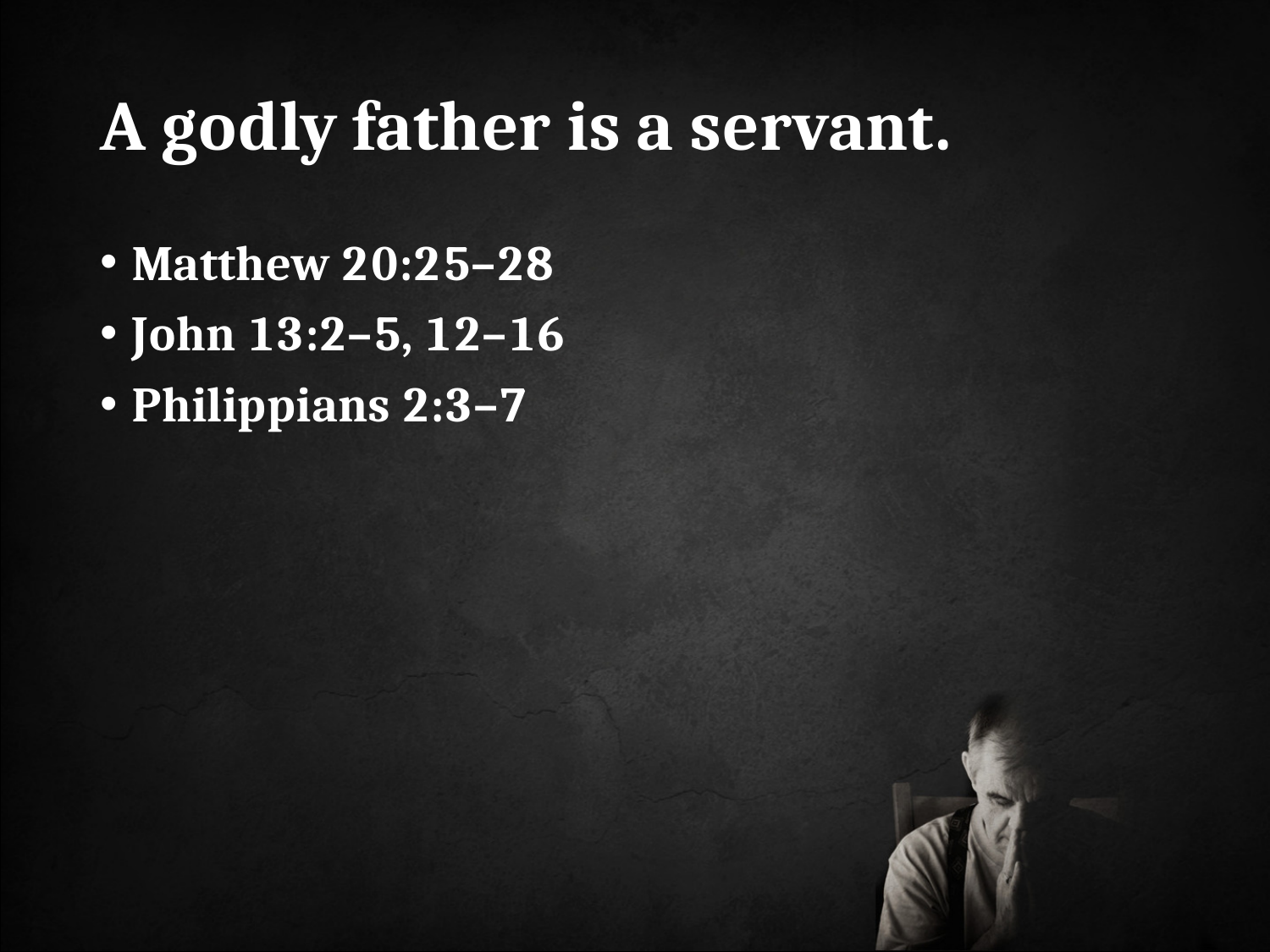

# A godly father is a servant.
Matthew 20:25–28
John 13:2–5, 12–16
Philippians 2:3–7